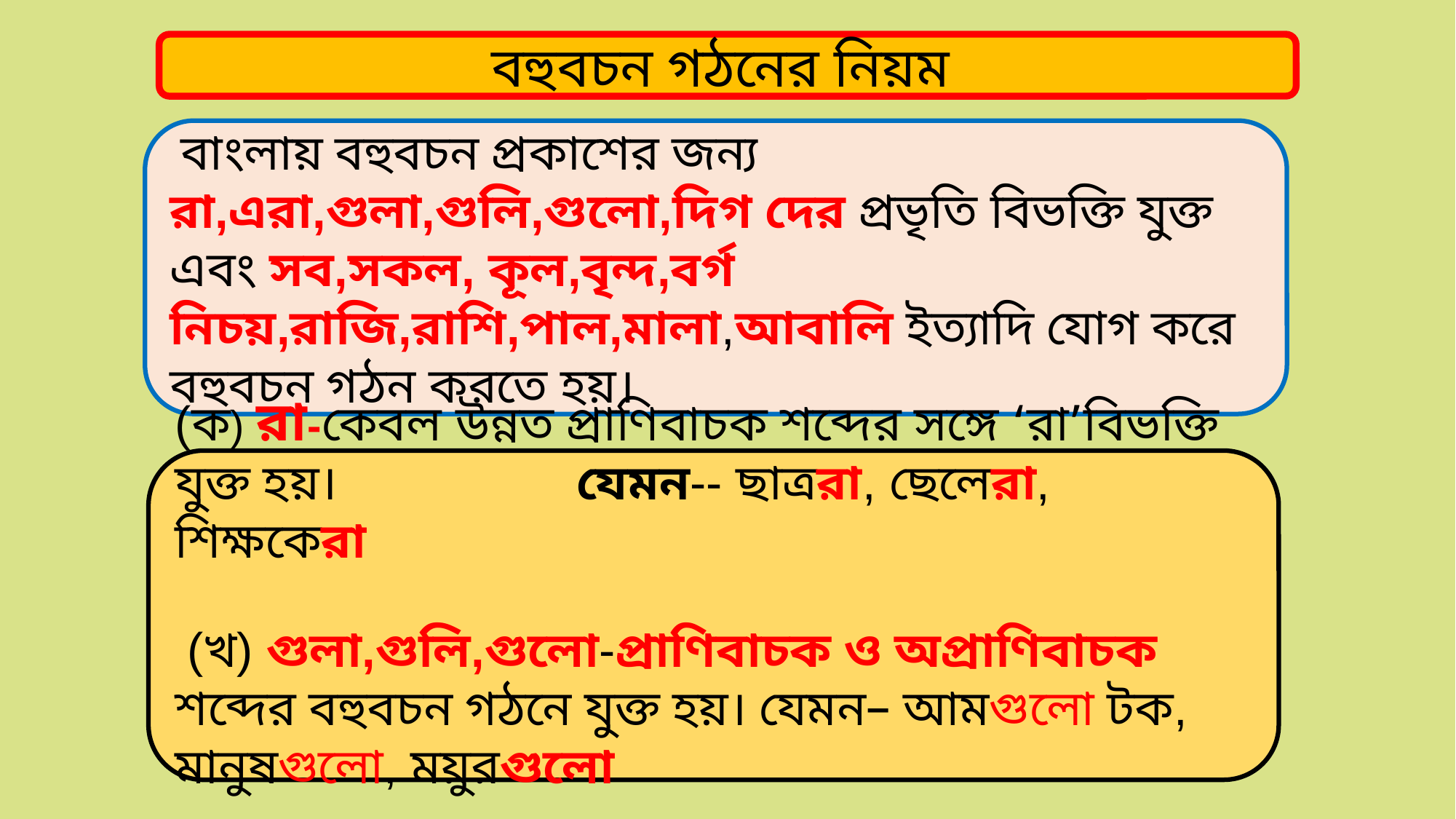

বহুবচন গঠনের নিয়ম
 বাংলায় বহুবচন প্রকাশের জন্য রা,এরা,গুলা,গুলি,গুলো,দিগ দের প্রভৃতি বিভক্তি যুক্ত এবং সব,সকল, কূল,বৃন্দ,বর্গ নিচয়,রাজি,রাশি,পাল,মালা,আবালি ইত্যাদি যোগ করে বহুবচন গঠন করতে হয়।

(ক) রা-কেবল উন্নত প্রাণিবাচক শব্দের সঙ্গে ‘রা’বিভক্তি যুক্ত হয়।                   যেমন-- ছাত্ররা, ছেলেরা, শিক্ষকেরা

 (খ) গুলা,গুলি,গুলো-প্রাণিবাচক ও অপ্রাণিবাচক শব্দের বহুবচন গঠনে যুক্ত হয়। যেমন– আমগুলো টক, মানুষগুলো, ময়ুরগুলো